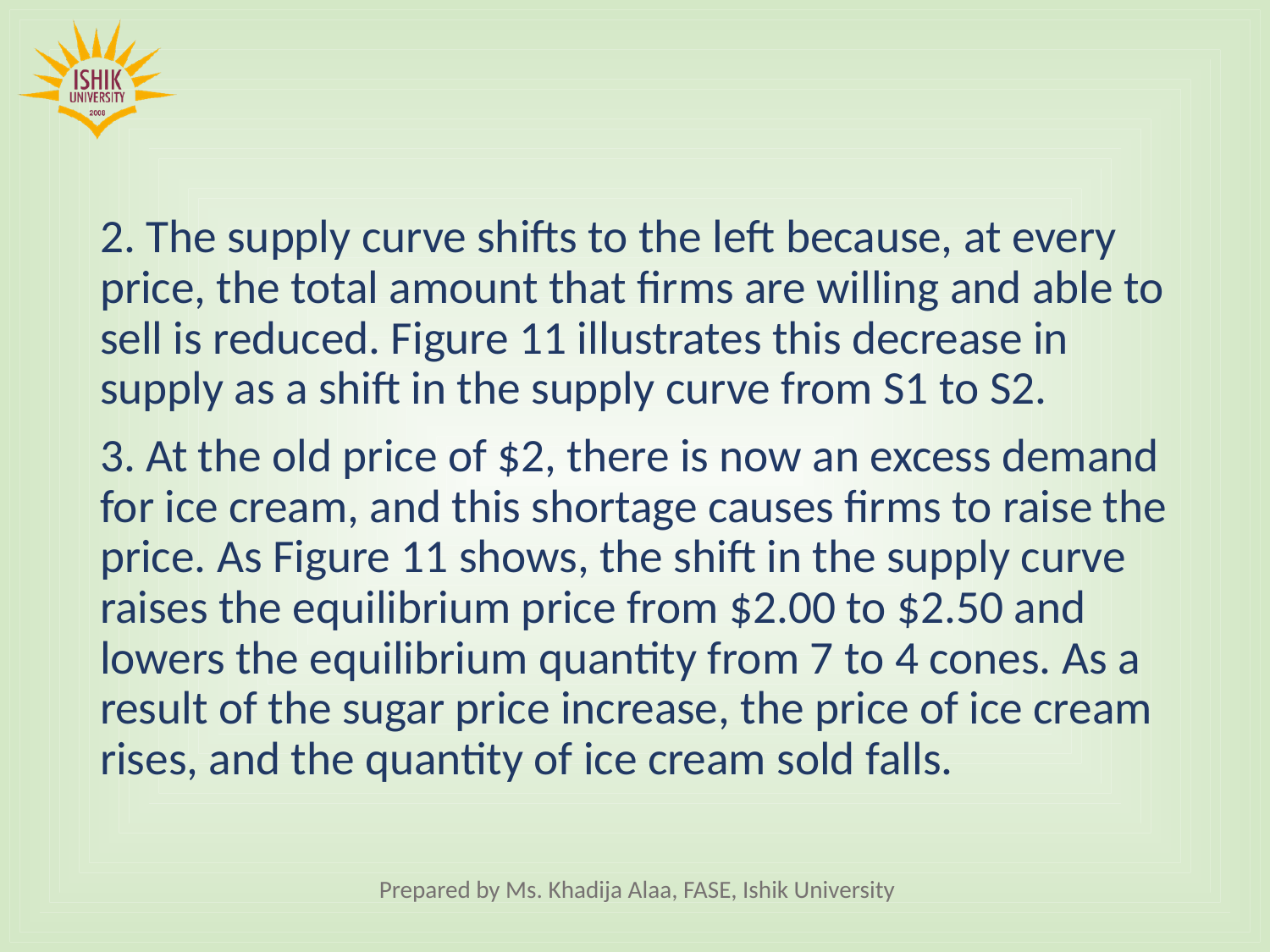

2. The supply curve shifts to the left because, at every price, the total amount that firms are willing and able to sell is reduced. Figure 11 illustrates this decrease in supply as a shift in the supply curve from S1 to S2.
3. At the old price of $2, there is now an excess demand for ice cream, and this shortage causes firms to raise the price. As Figure 11 shows, the shift in the supply curve raises the equilibrium price from $2.00 to $2.50 and lowers the equilibrium quantity from 7 to 4 cones. As a result of the sugar price increase, the price of ice cream rises, and the quantity of ice cream sold falls.
Prepared by Ms. Khadija Alaa, FASE, Ishik University